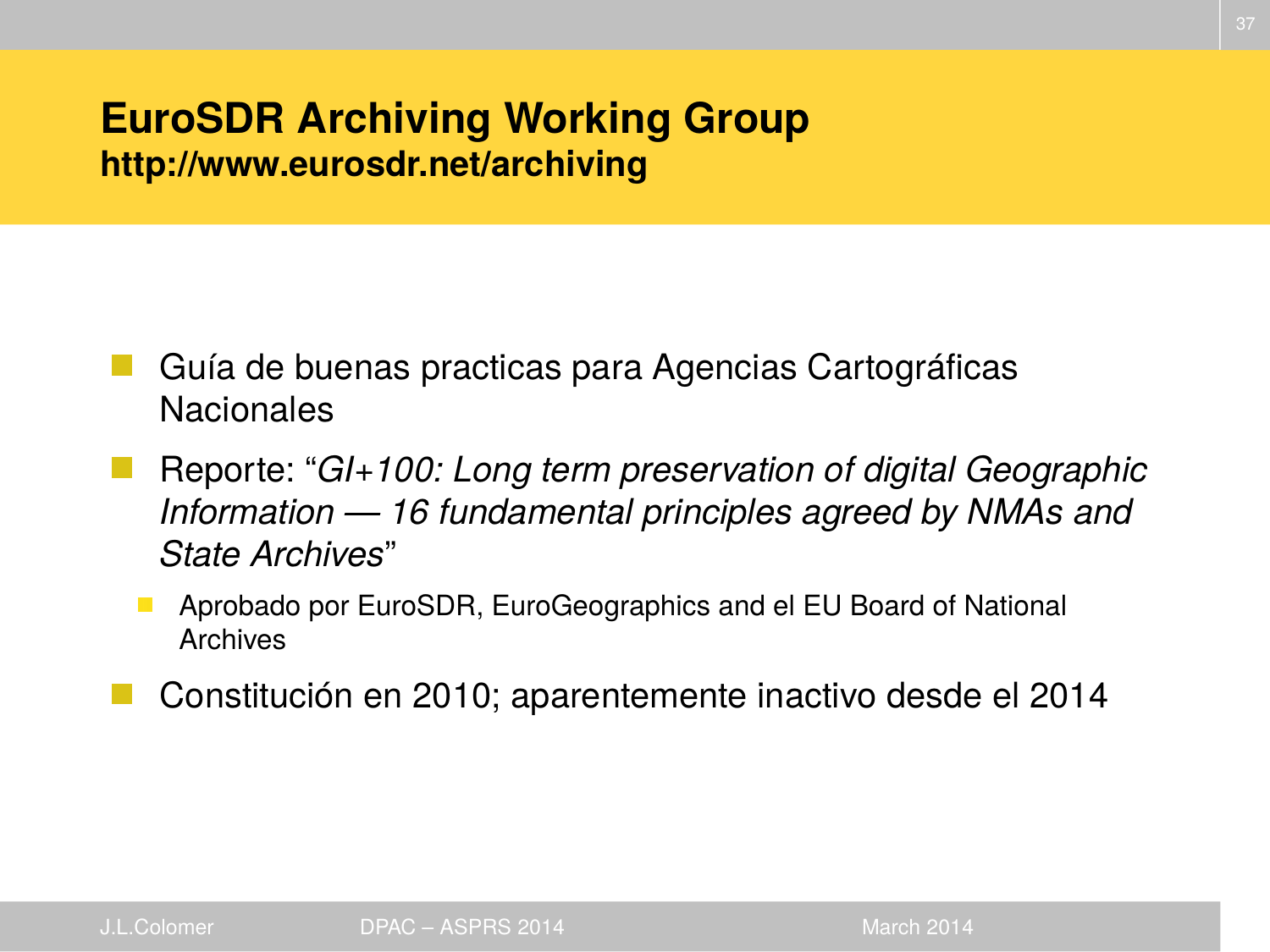

37
# EuroSDR Archiving Working Group http://www.eurosdr.net/archiving

Guía de buenas practicas para Agencias Cartográficas Nacionales
Reporte: “GI+100: Long term preservation of digital Geographic Information — 16 fundamental principles agreed by NMAs and State Archives”
Aprobado por EuroSDR, EuroGeographics and el EU Board of National Archives
Constitución en 2010; aparentemente inactivo desde el 2014
J.L.Colomer		 DPAC – ASPRS 2014                   		March 2014